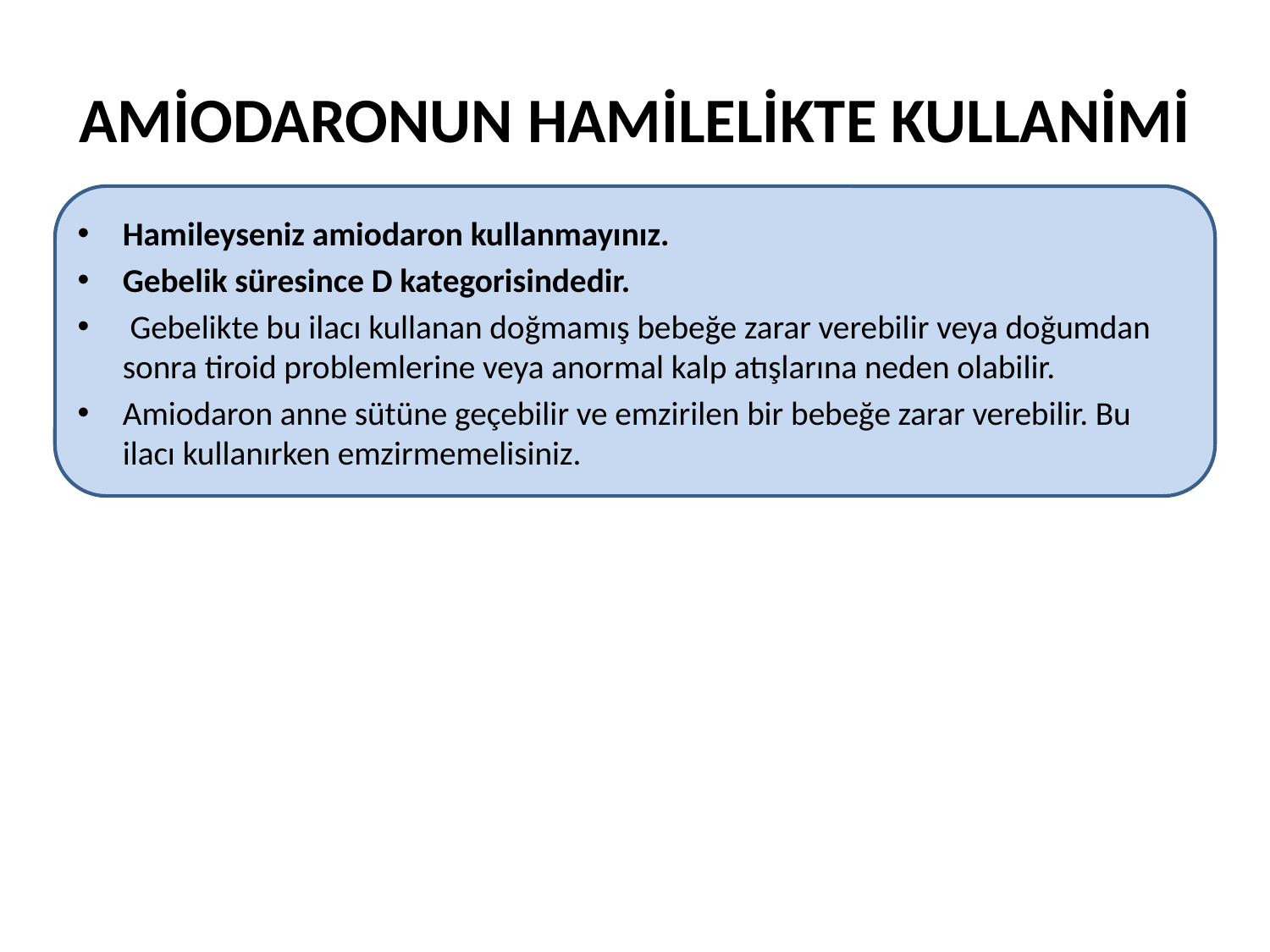

# AMİODARONUN HAMİLELİKTE KULLANİMİ

Hamileyseniz amiodaron kullanmayınız.
Gebelik süresince D kategorisindedir.
 Gebelikte bu ilacı kullanan doğmamış bebeğe zarar verebilir veya doğumdan sonra tiroid problemlerine veya anormal kalp atışlarına neden olabilir.
Amiodaron anne sütüne geçebilir ve emzirilen bir bebeğe zarar verebilir. Bu ilacı kullanırken emzirmemelisiniz.